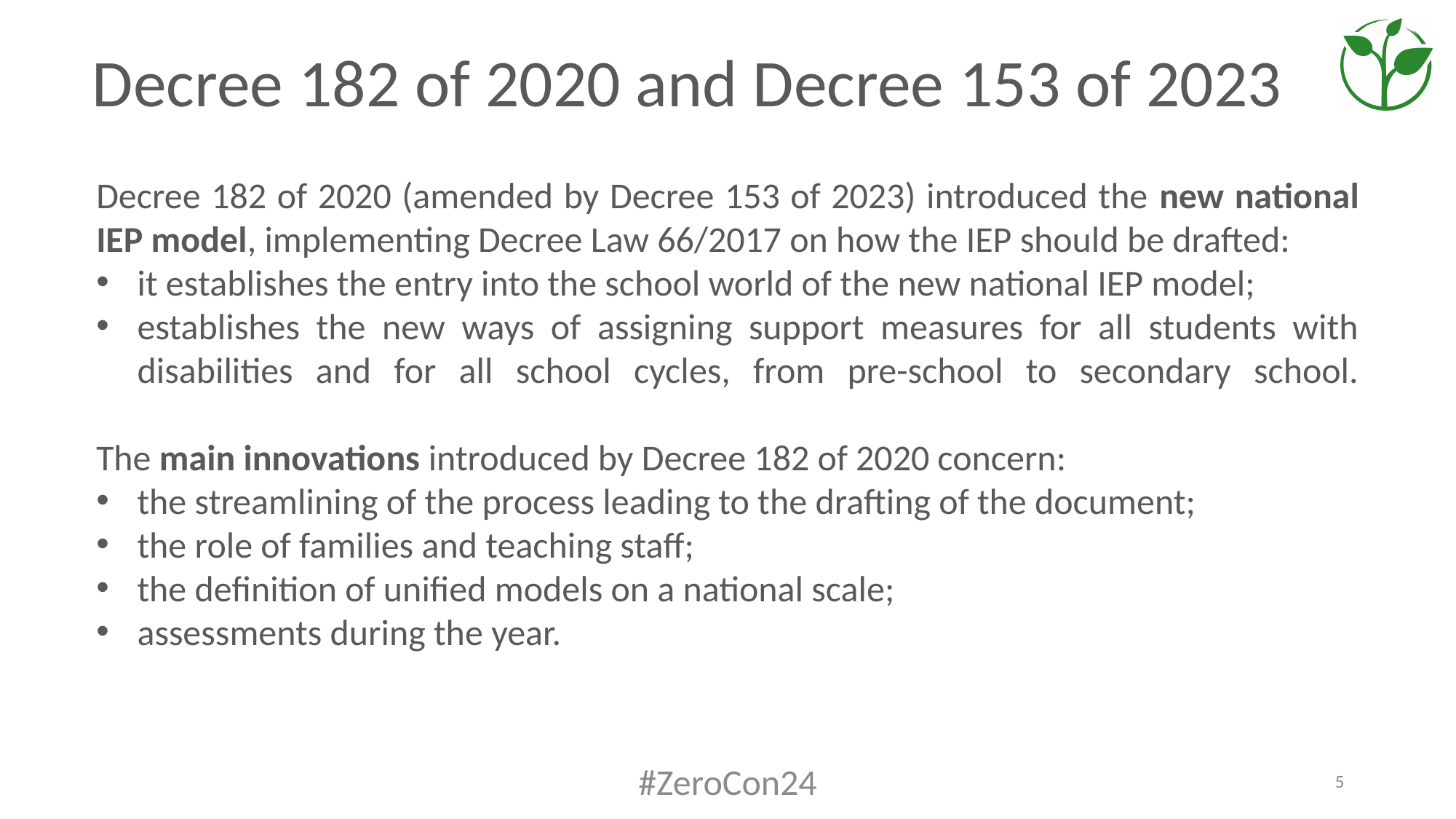

# Decree 182 of 2020 and Decree 153 of 2023
Decree 182 of 2020 (amended by Decree 153 of 2023) introduced the new national IEP model, implementing Decree Law 66/2017 on how the IEP should be drafted:
it establishes the entry into the school world of the new national IEP model;
establishes the new ways of assigning support measures for all students with disabilities and for all school cycles, from pre-school to secondary school.
The main innovations introduced by Decree 182 of 2020 concern:
the streamlining of the process leading to the drafting of the document;
the role of families and teaching staff;
the definition of unified models on a national scale;
assessments during the year.
#ZeroCon24
5